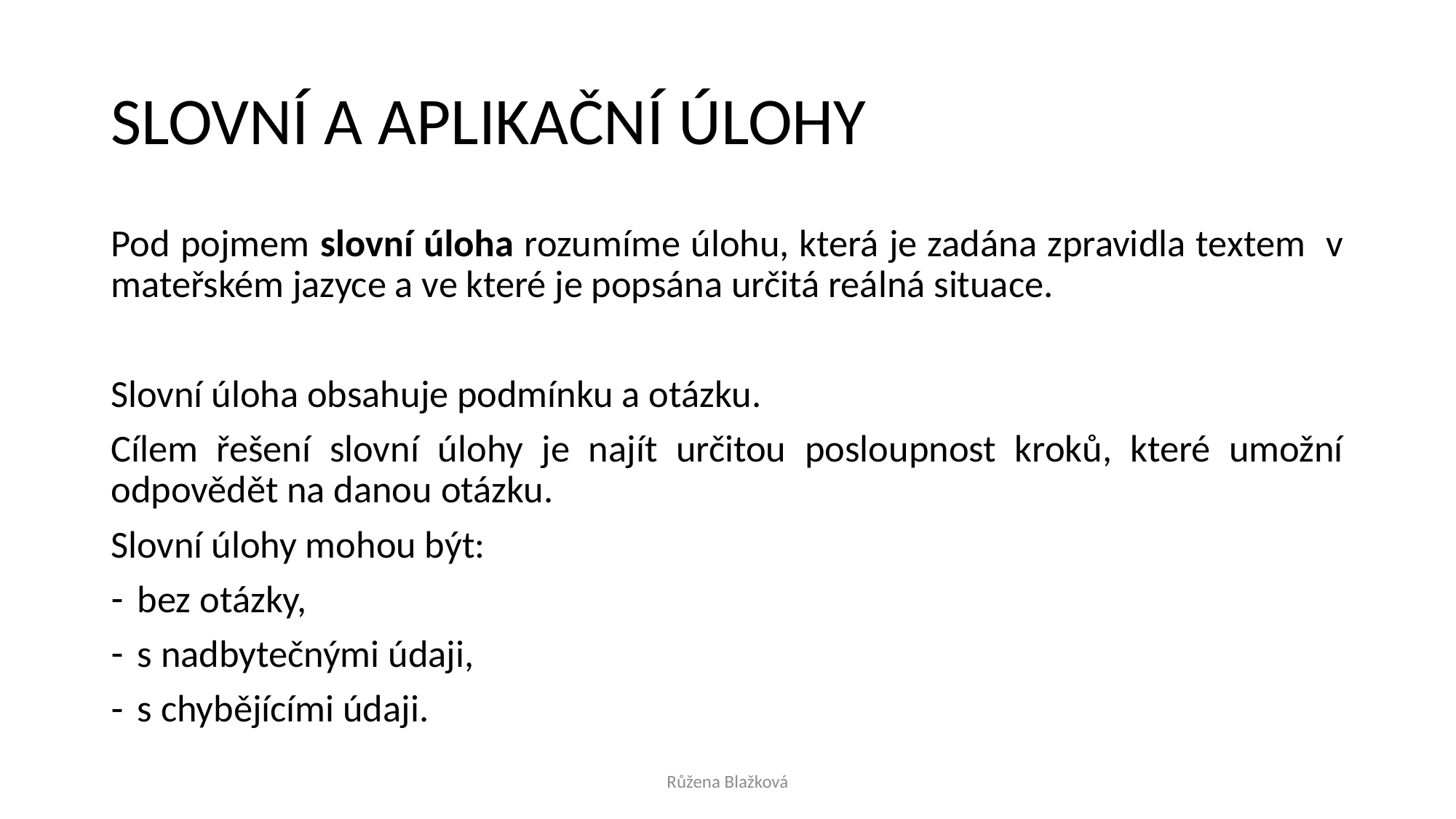

# SLOVNÍ A APLIKAČNÍ ÚLOHY
Pod pojmem slovní úloha rozumíme úlohu, která je zadána zpravidla textem  v mateřském jazyce a ve které je popsána určitá reálná situace.

Slovní úloha obsahuje podmínku a otázku.
Cílem řešení slovní úlohy je najít určitou posloupnost kroků, které umožní odpovědět na danou otázku.
Slovní úlohy mohou být:
bez otázky,
s nadbytečnými údaji,
s chybějícími údaji.
Růžena Blažková